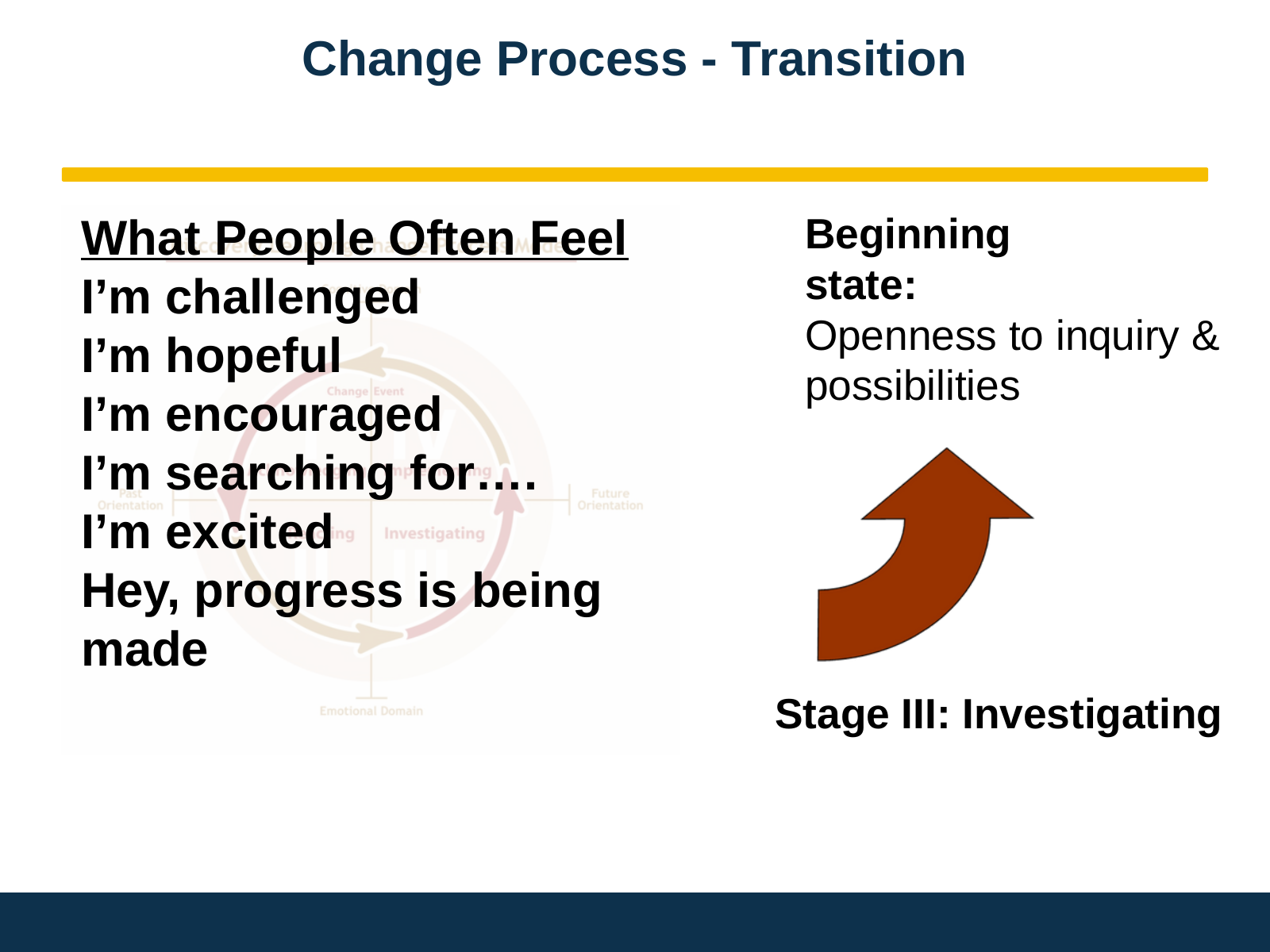

Change Process - Transition

What People Often Feel
I’m challenged
I’m hopeful
I’m encouraged
I’m searching for….
I’m excited
Hey, progress is being made

Beginning
state:
Openness to inquiry & possibilities

Stage III: Investigating